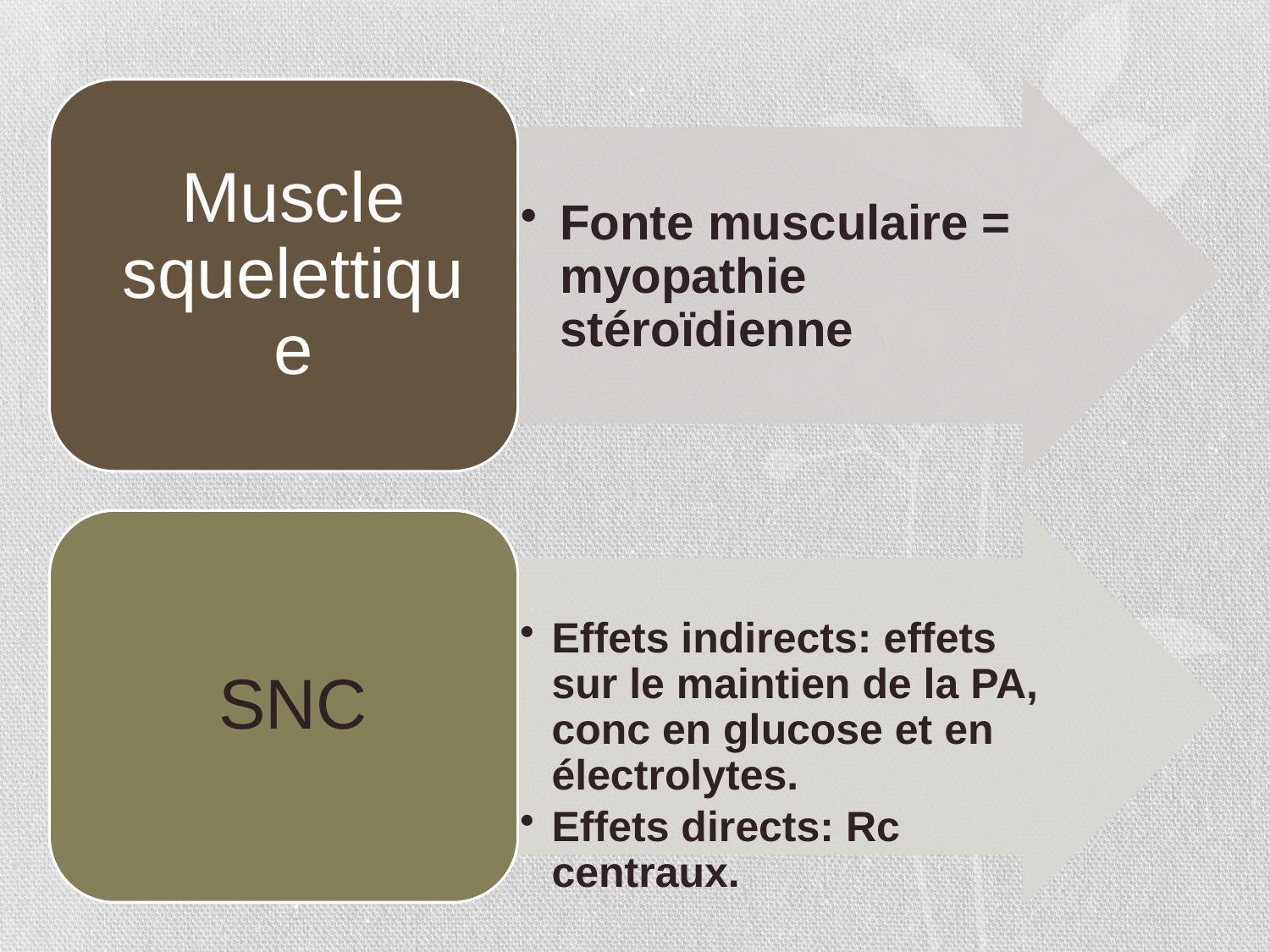

Fonte musculaire = myopathie stéroïdienne

Muscle squelettique

Effets indirects: effets sur le maintien de la PA,  conc en glucose et en électrolytes.
Effets directs: Rc centraux.
SNC